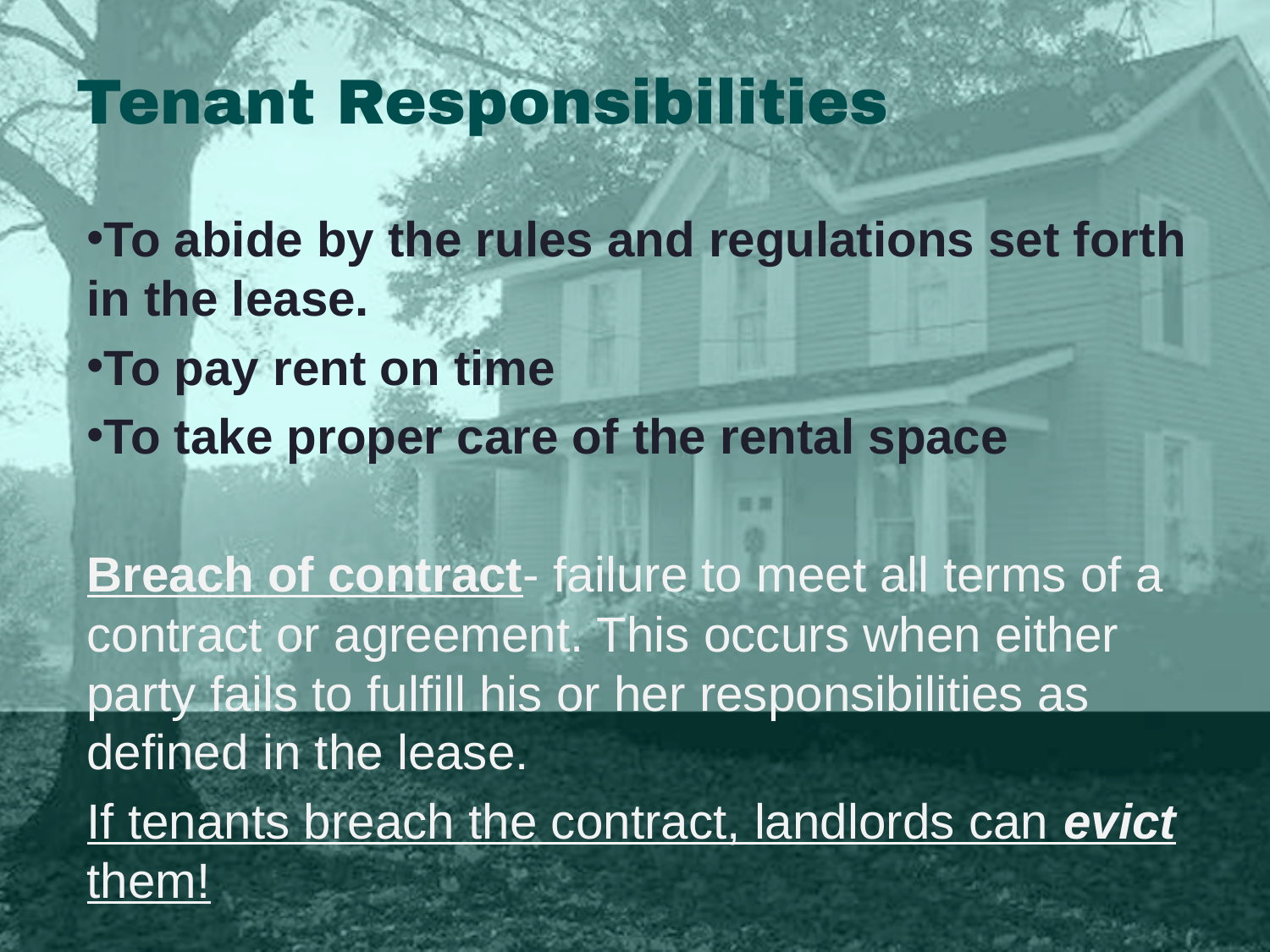

# Tenant Responsibilities
To abide by the rules and regulations set forth in the lease.
To pay rent on time
To take proper care of the rental space

Breach of contract- failure to meet all terms of a contract or agreement. This occurs when either party fails to fulfill his or her responsibilities as defined in the lease.
If tenants breach the contract, landlords can evict them!